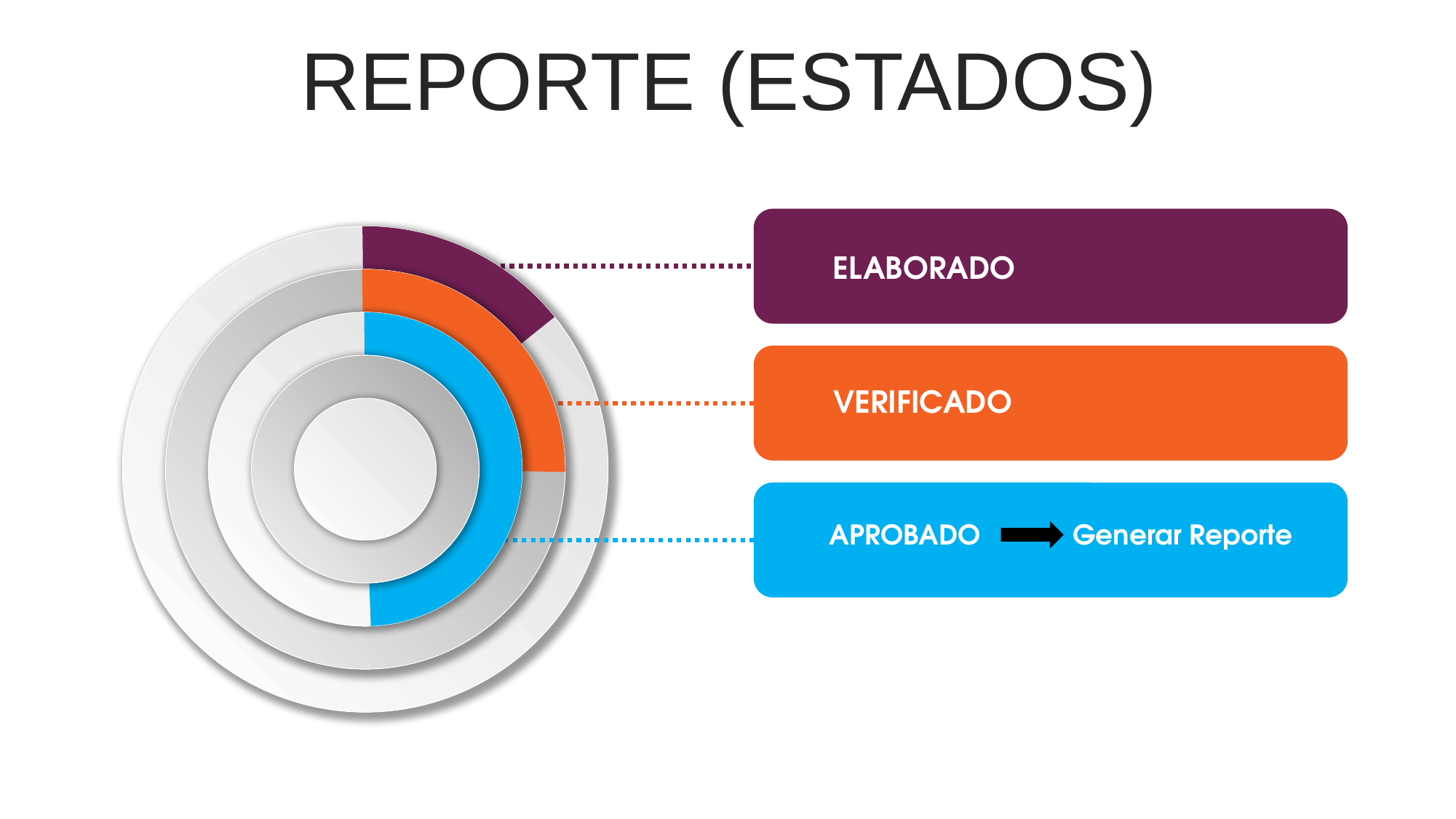

REPORTE (ESTADOS)

ELABORADO

VERIFICADO

APROBADO            Generar Reporte

Easy to change colors, photos and Text. You can simply impress your audience and add a unique zing and appeal to your Presentations.